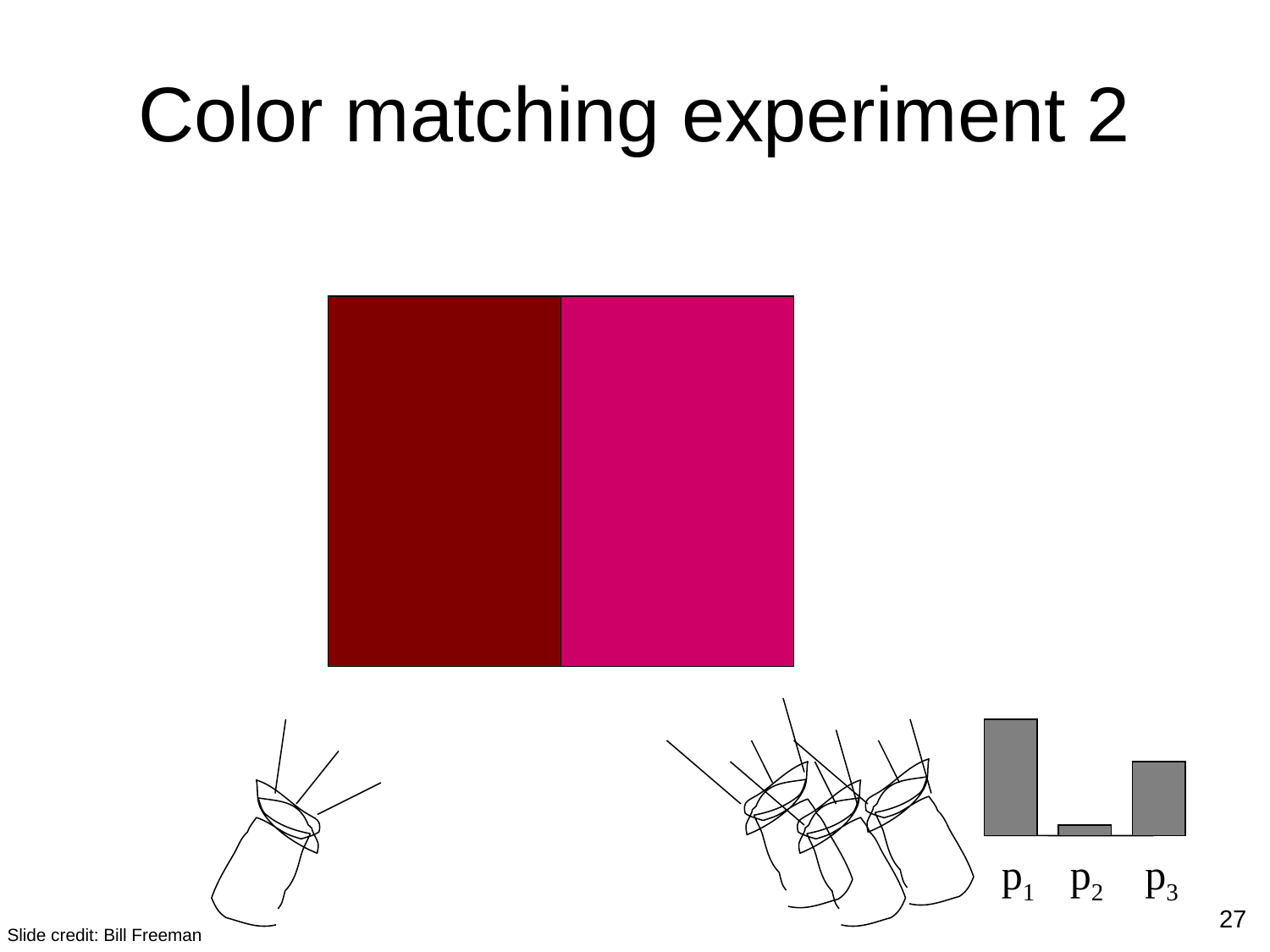

# Color matching experiment 2

p1     p2      p3
27
Slide credit: Bill Freeman